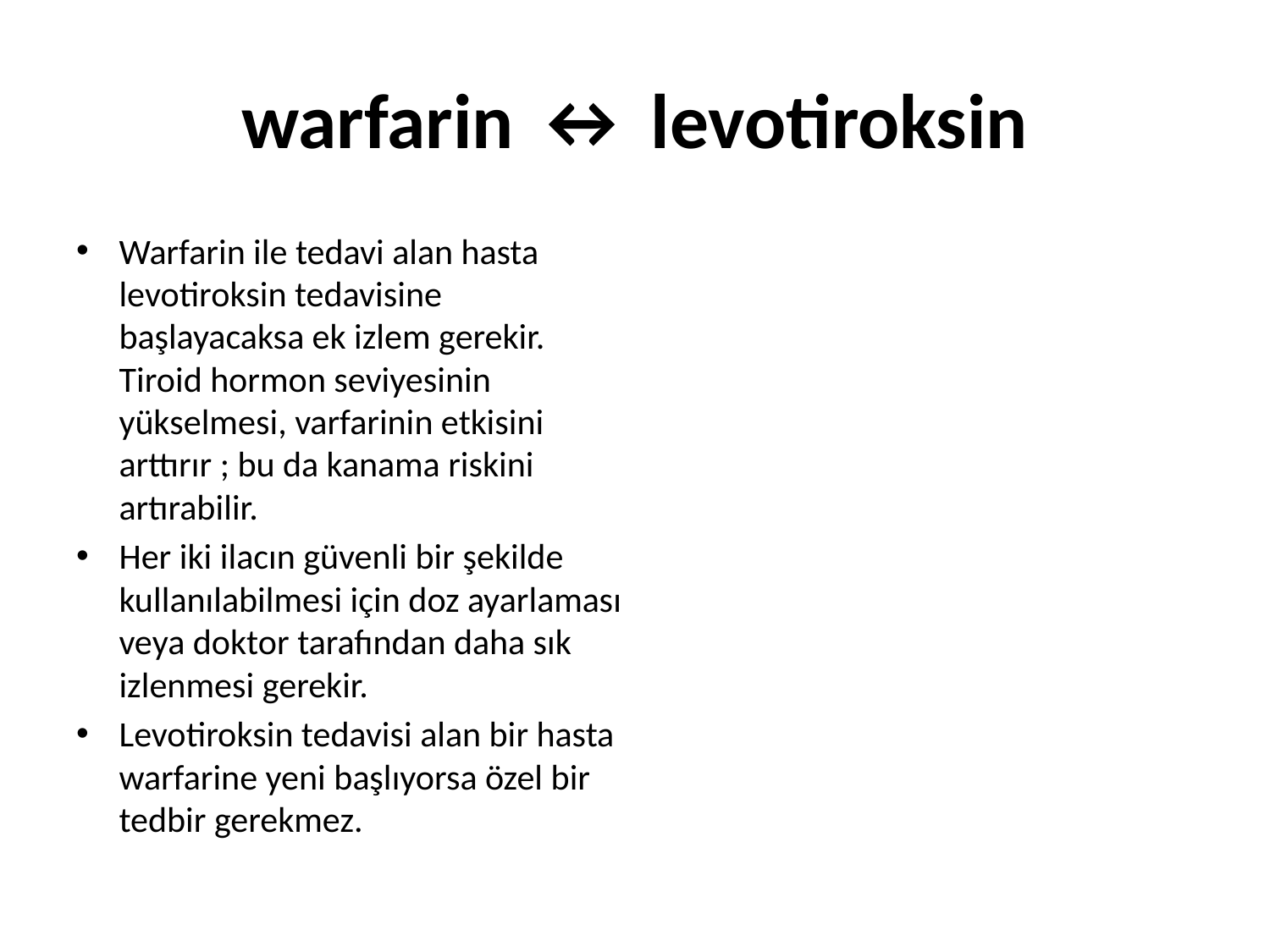

# warfarin ↔ levotiroksin
Warfarin ile tedavi alan hasta levotiroksin tedavisine başlayacaksa ek izlem gerekir. Tiroid hormon seviyesinin yükselmesi, varfarinin etkisini arttırır ; bu da kanama riskini artırabilir.
Her iki ilacın güvenli bir şekilde kullanılabilmesi için doz ayarlaması veya doktor tarafından daha sık izlenmesi gerekir.
Levotiroksin tedavisi alan bir hasta warfarine yeni başlıyorsa özel bir tedbir gerekmez.